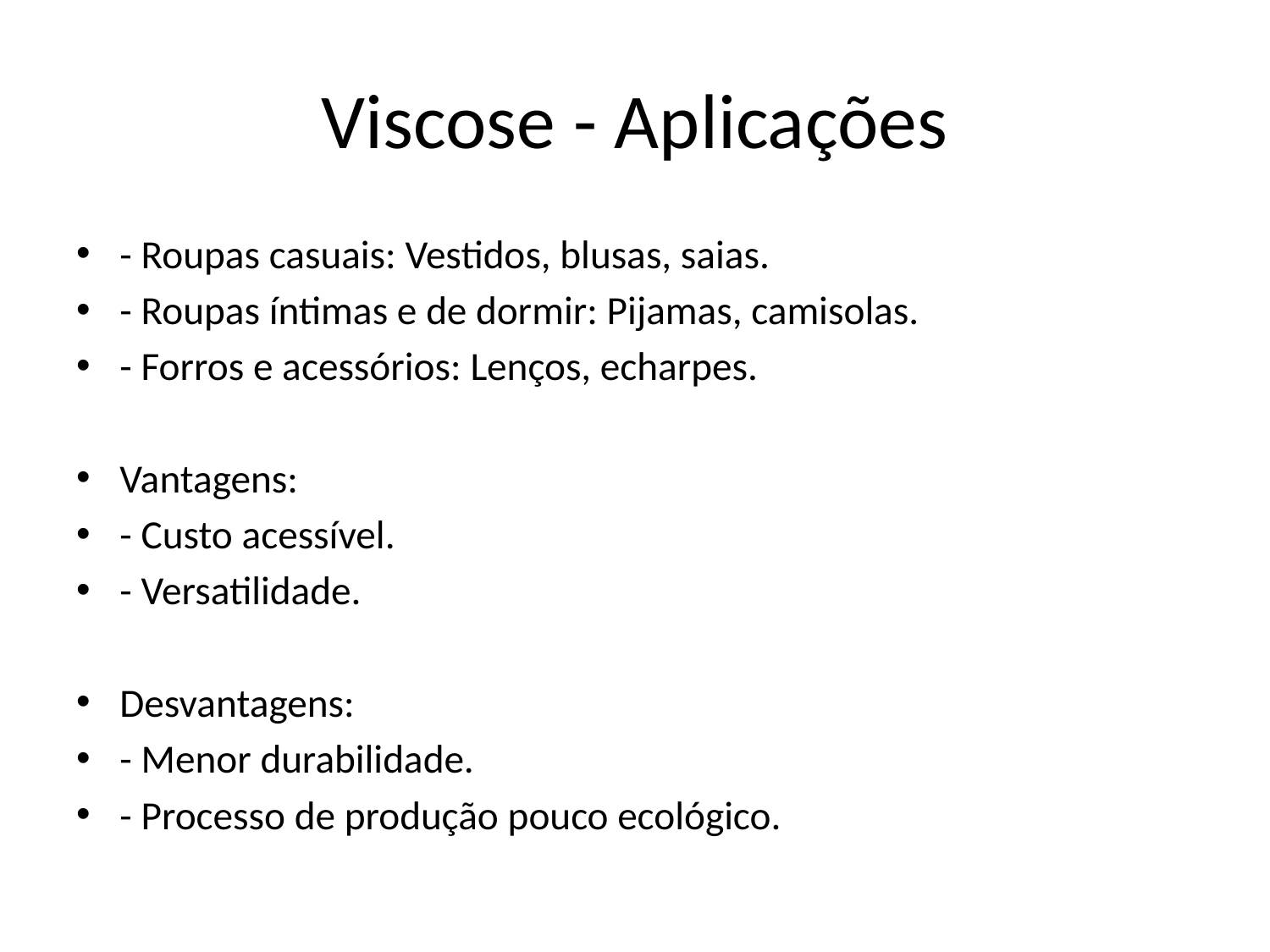

# Viscose - Aplicações
- Roupas casuais: Vestidos, blusas, saias.
- Roupas íntimas e de dormir: Pijamas, camisolas.
- Forros e acessórios: Lenços, echarpes.

Vantagens:
- Custo acessível.
- Versatilidade.

Desvantagens:
- Menor durabilidade.
- Processo de produção pouco ecológico.